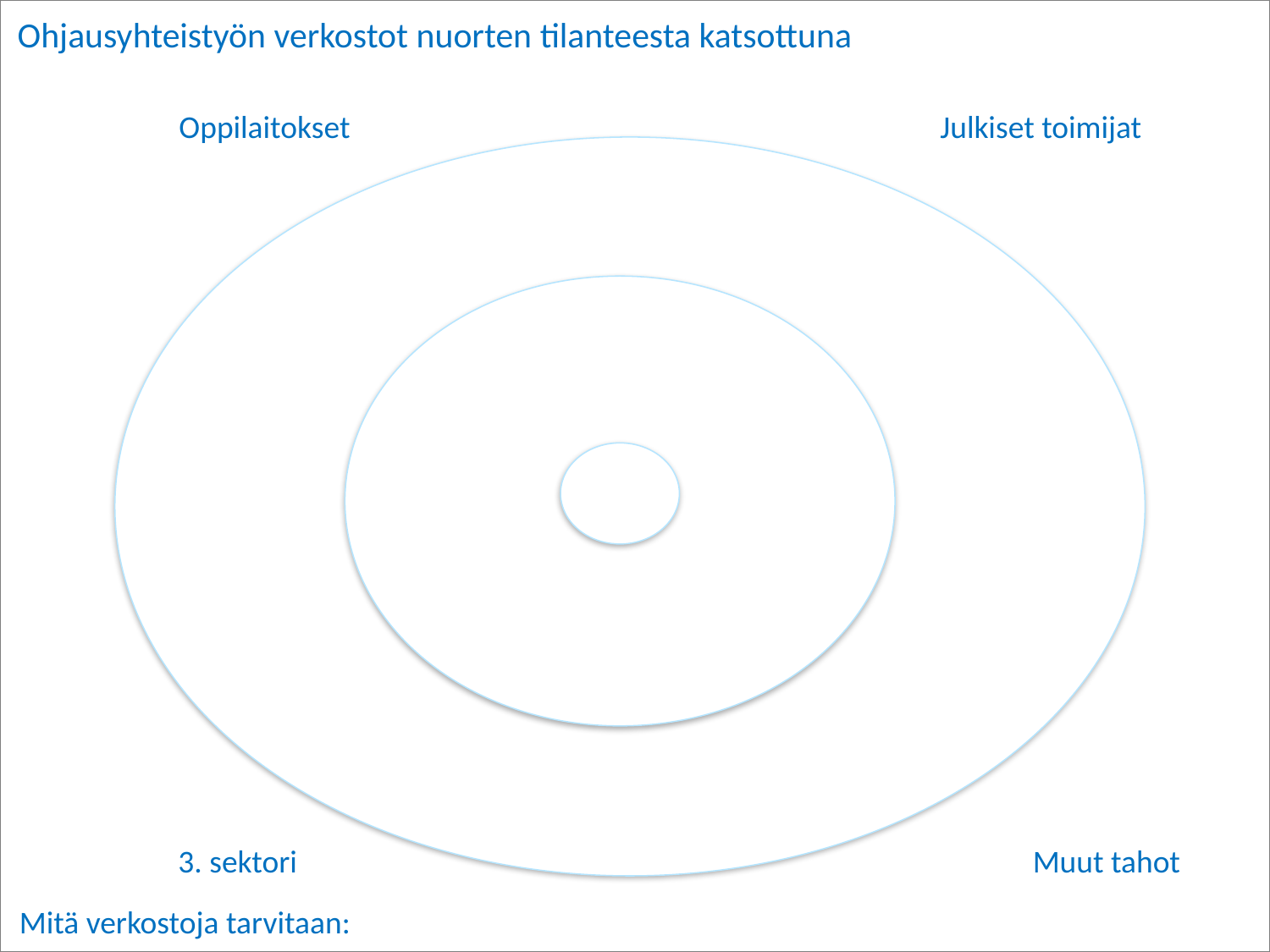

# Ohjausyhteistyön verkostot nuorten tilanteesta katsottuna
Oppilaitokset
Julkiset toimijat

3. sektori
Muut tahot
Mitä verkostoja tarvitaan: